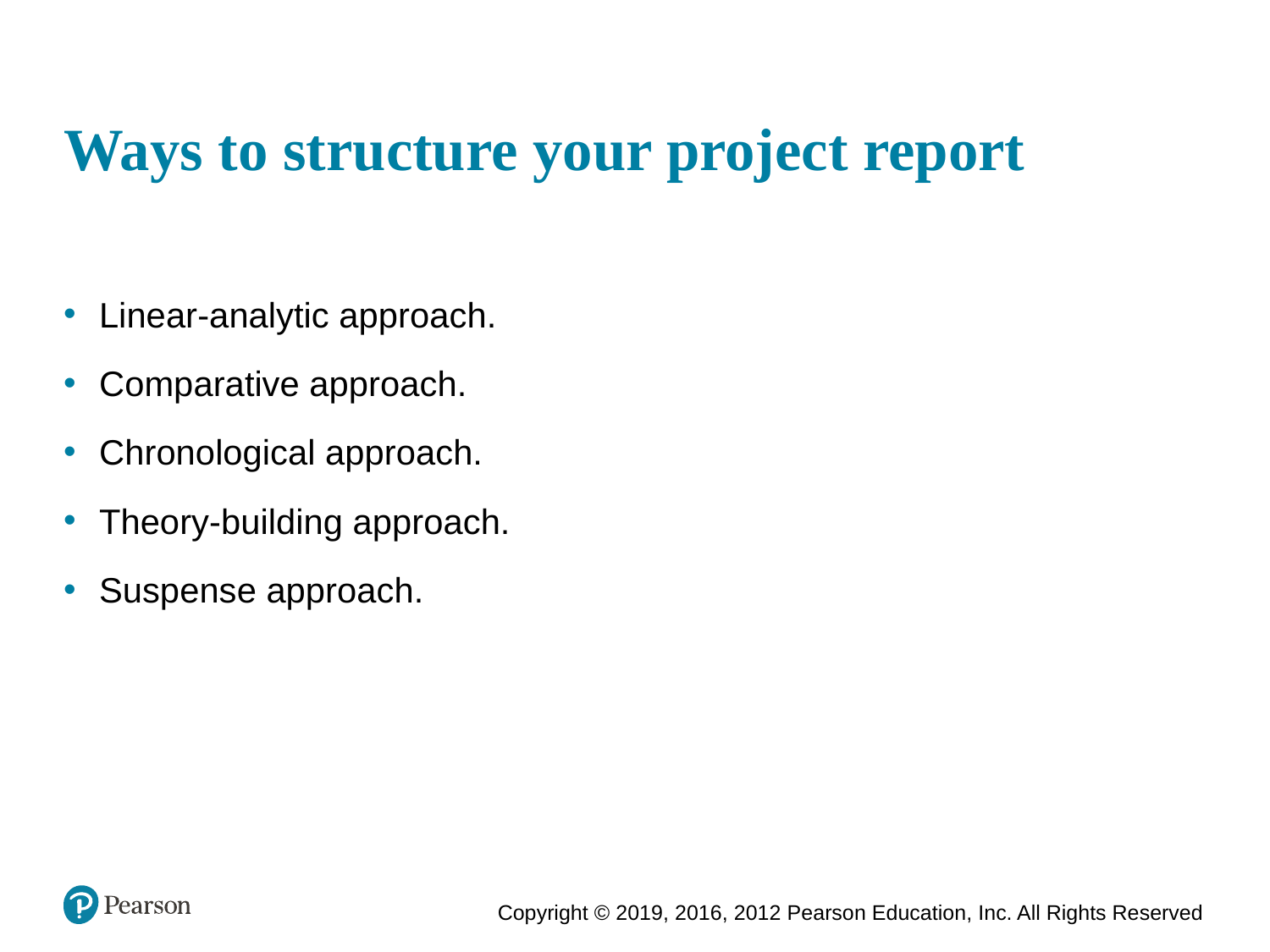

# Ways to structure your project report
Linear-analytic approach.
Comparative approach.
Chronological approach.
Theory-building approach.
Suspense approach.